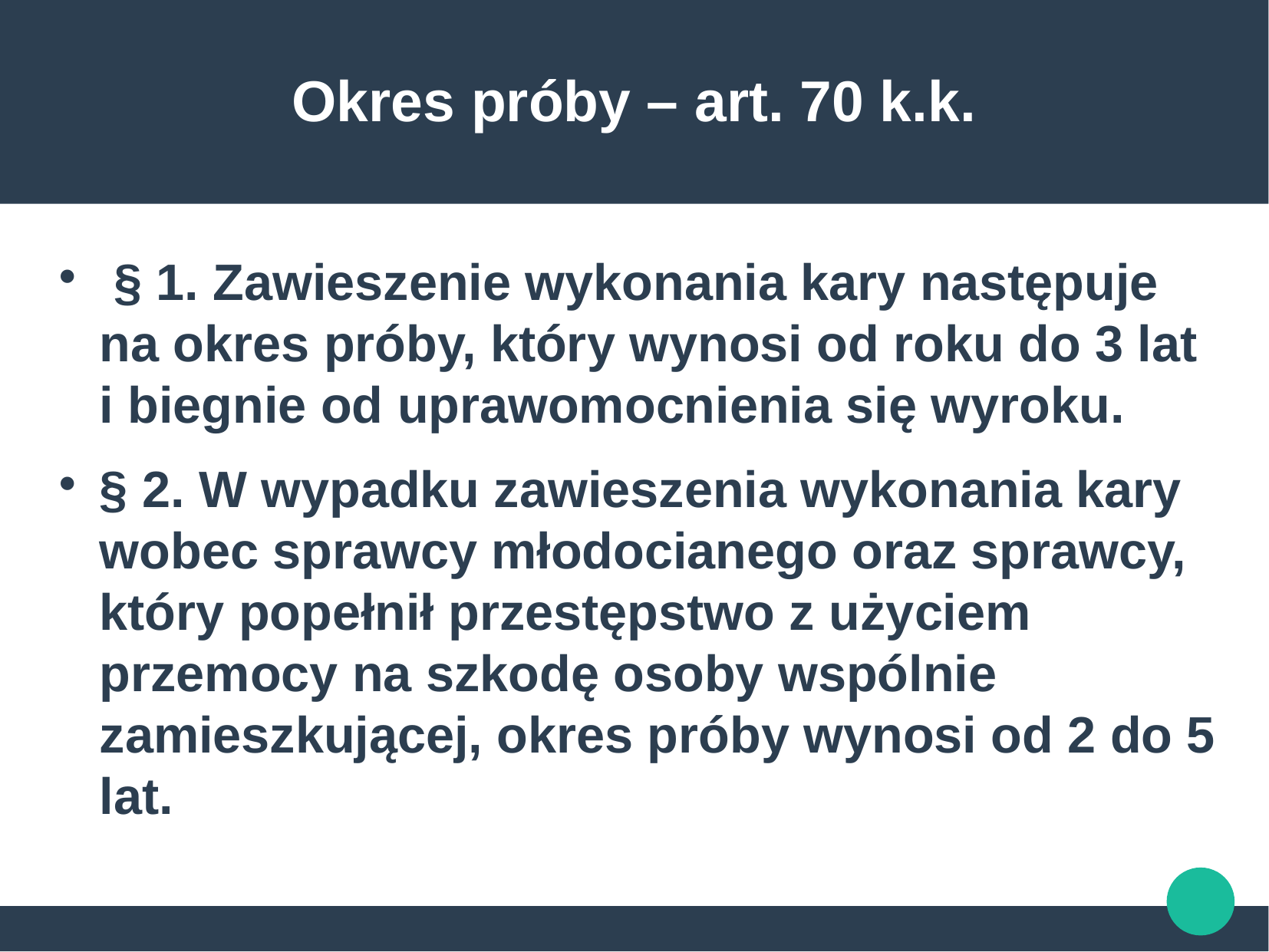

Okres próby – art. 70 k.k.
 § 1. Zawieszenie wykonania kary następuje na okres próby, który wynosi od roku do 3 lat i biegnie od uprawomocnienia się wyroku.
§ 2. W wypadku zawieszenia wykonania kary wobec sprawcy młodocianego oraz sprawcy, który popełnił przestępstwo z użyciem przemocy na szkodę osoby wspólnie zamieszkującej, okres próby wynosi od 2 do 5 lat.